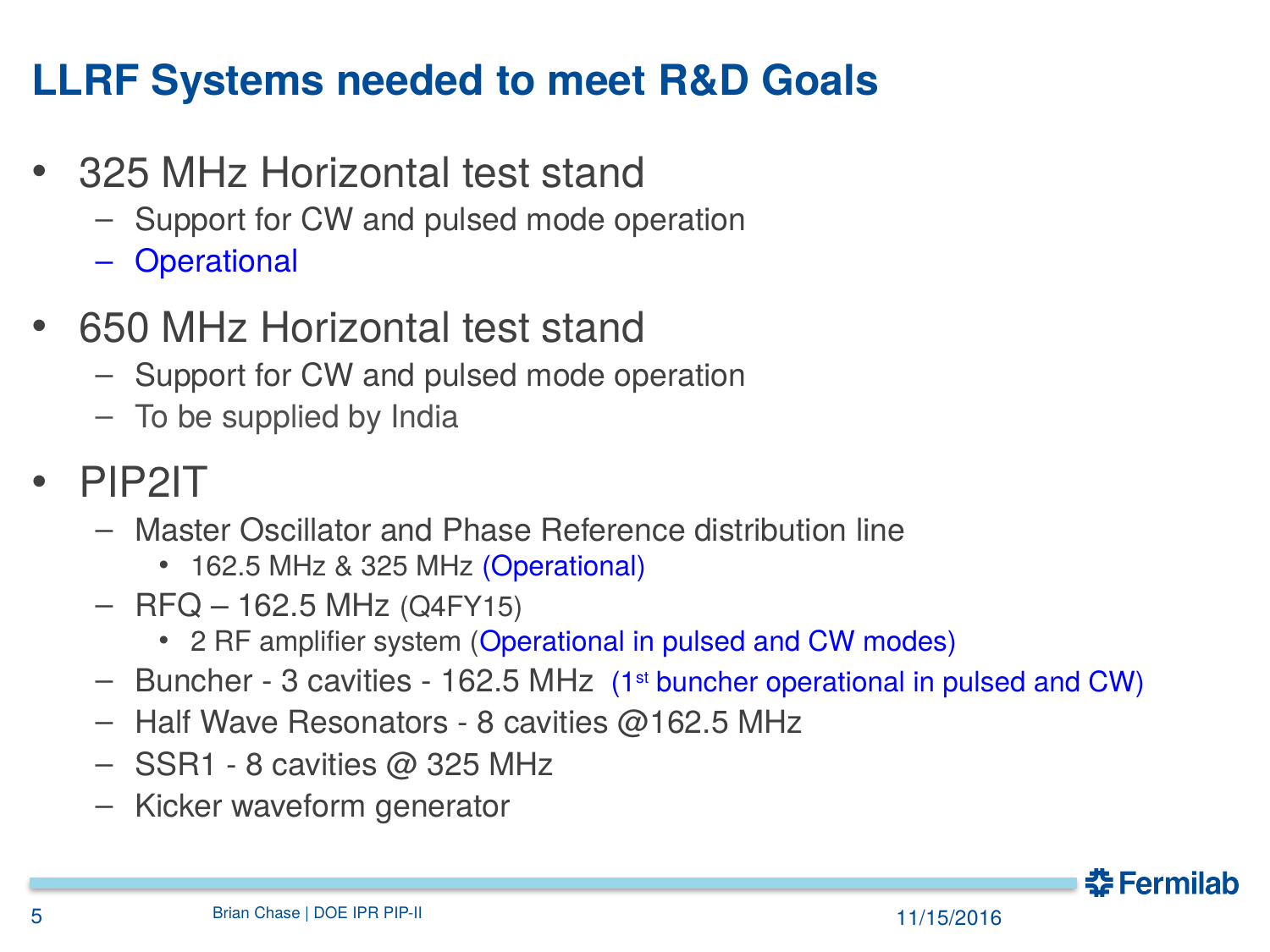

# LLRF Systems needed to meet R&D Goals
325 MHz Horizontal test stand
Support for CW and pulsed mode operation
Operational
650 MHz Horizontal test stand
Support for CW and pulsed mode operation
To be supplied by India
PIP2IT
Master Oscillator and Phase Reference distribution line
162.5 MHz & 325 MHz (Operational)
RFQ – 162.5 MHz (Q4FY15)
2 RF amplifier system (Operational in pulsed and CW modes)
Buncher - 3 cavities - 162.5 MHz  (1st buncher operational in pulsed and CW)
Half Wave Resonators - 8 cavities @162.5 MHz
SSR1 - 8 cavities @ 325 MHz
Kicker waveform generator

5
Brian Chase | DOE IPR PIP-II
11/15/2016